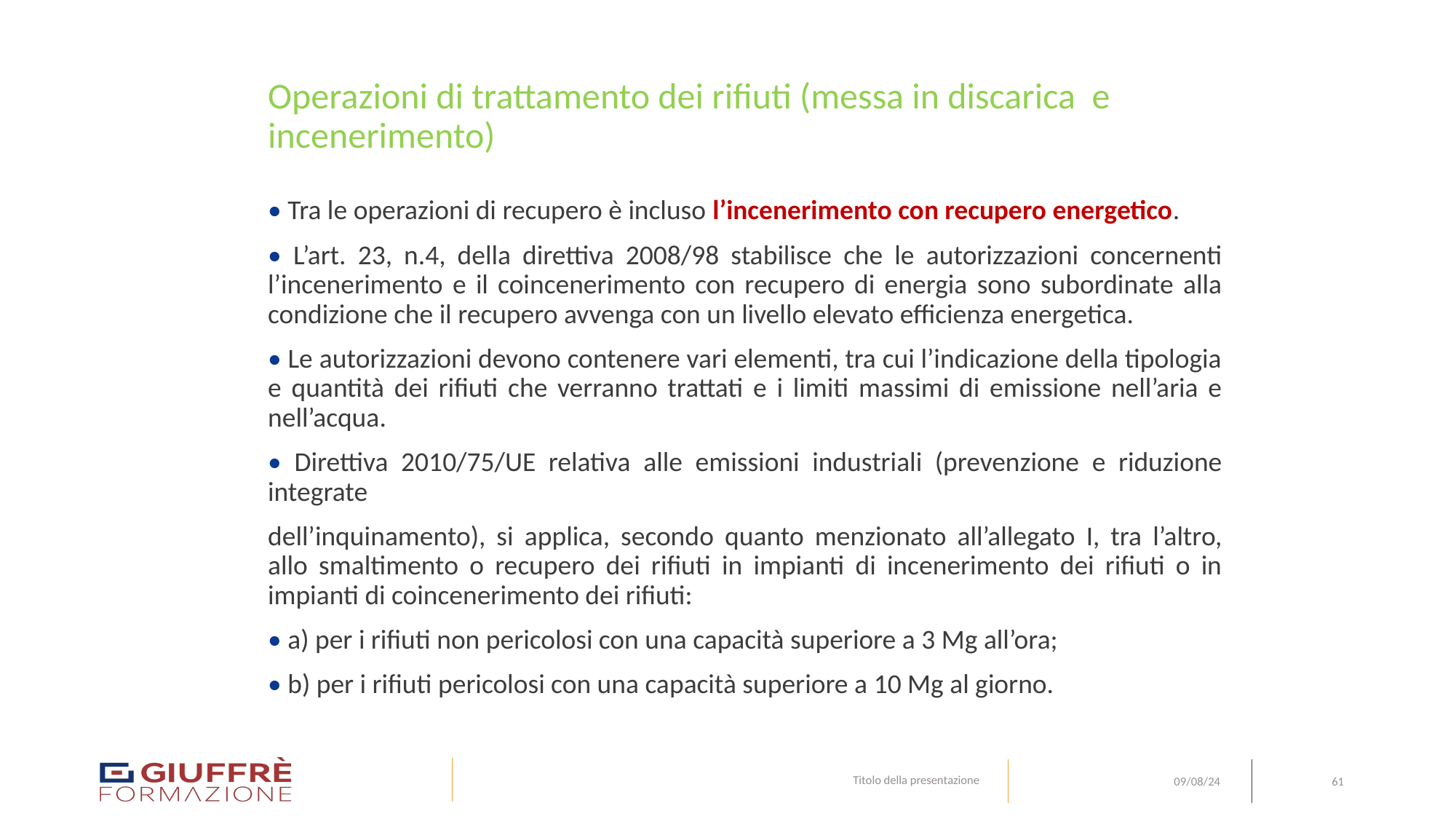

# Operazioni di trattamento dei rifiuti (messa in discarica  e incenerimento)
• Tra le operazioni di recupero è incluso l’incenerimento con recupero energetico.
• L’art. 23, n.4, della direttiva 2008/98 stabilisce che le autorizzazioni concernenti l’incenerimento e il coincenerimento con recupero di energia sono subordinate alla condizione che il recupero avvenga con un livello elevato efficienza energetica.
• Le autorizzazioni devono contenere vari elementi, tra cui l’indicazione della tipologia e quantità dei rifiuti che verranno trattati e i limiti massimi di emissione nell’aria e nell’acqua.
• Direttiva 2010/75/UE relativa alle emissioni industriali (prevenzione e riduzione integrate
dell’inquinamento), si applica, secondo quanto menzionato all’allegato I, tra l’altro, allo smaltimento o recupero dei rifiuti in impianti di incenerimento dei rifiuti o in impianti di coincenerimento dei rifiuti:
• a) per i rifiuti non pericolosi con una capacità superiore a 3 Mg all’ora;
• b) per i rifiuti pericolosi con una capacità superiore a 10 Mg al giorno.

Titolo della presentazione
61
09/08/24